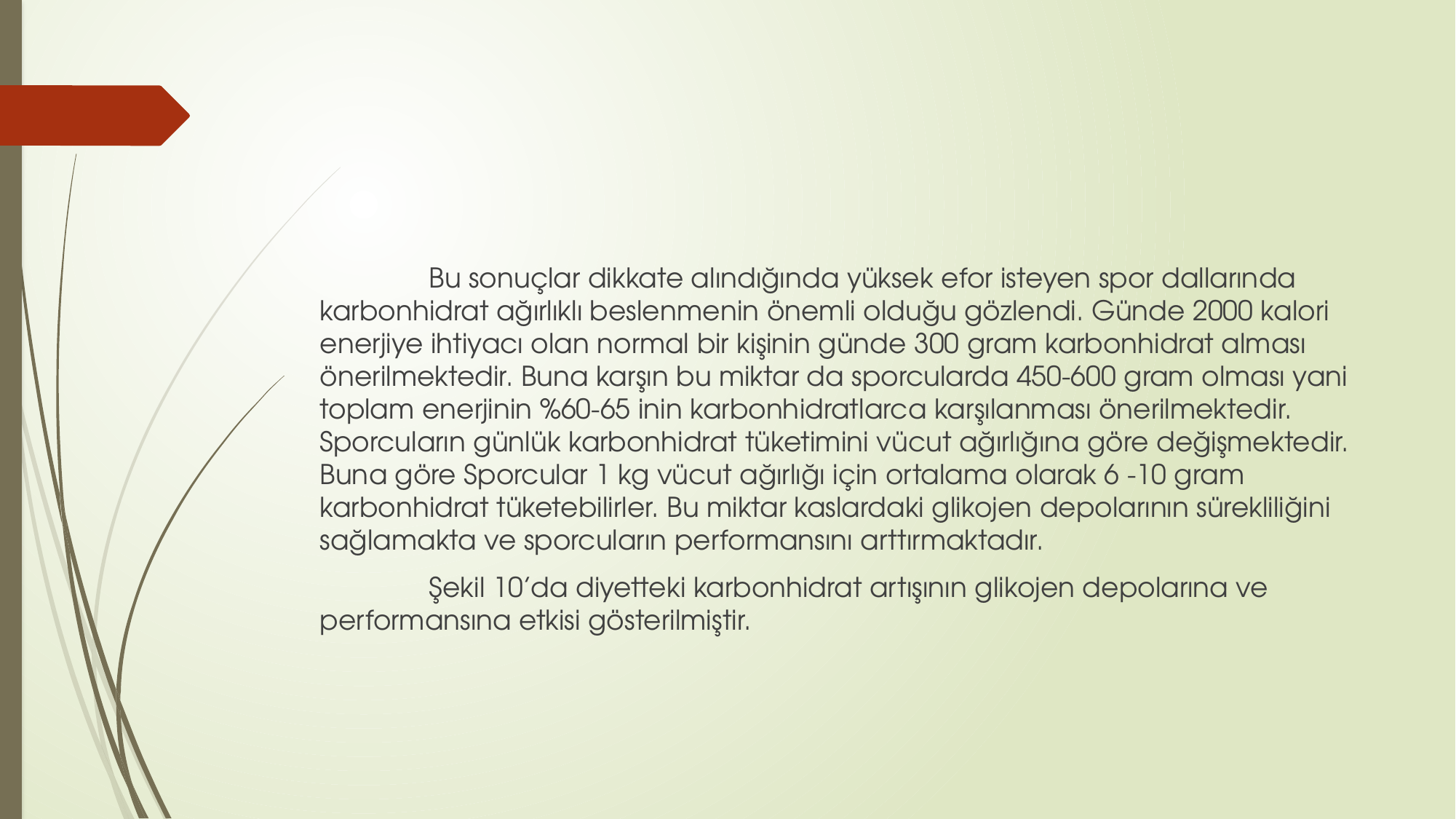

#
	Bu sonuçlar dikkate alındığında yüksek efor isteyen spor dallarında karbonhidrat ağırlıklı beslenmenin önemli olduğu gözlendi. Günde 2000 kalori enerjiye ihtiyacı olan normal bir kişinin günde 300 gram karbonhidrat alması önerilmektedir. Buna karşın bu miktar da sporcularda 450-600 gram olması yani toplam enerjinin %60-65 inin karbonhidratlarca karşılanması önerilmektedir. Sporcuların günlük karbonhidrat tüketimini vücut ağırlığına göre değişmektedir. Buna göre Sporcular 1 kg vücut ağırlığı için ortalama olarak 6 -10 gram karbonhidrat tüketebilirler. Bu miktar kaslardaki glikojen depolarının sürekliliğini sağlamakta ve sporcuların performansını arttırmaktadır.
	Şekil 10’da diyetteki karbonhidrat artışının glikojen depolarına ve performansına etkisi gösterilmiştir.